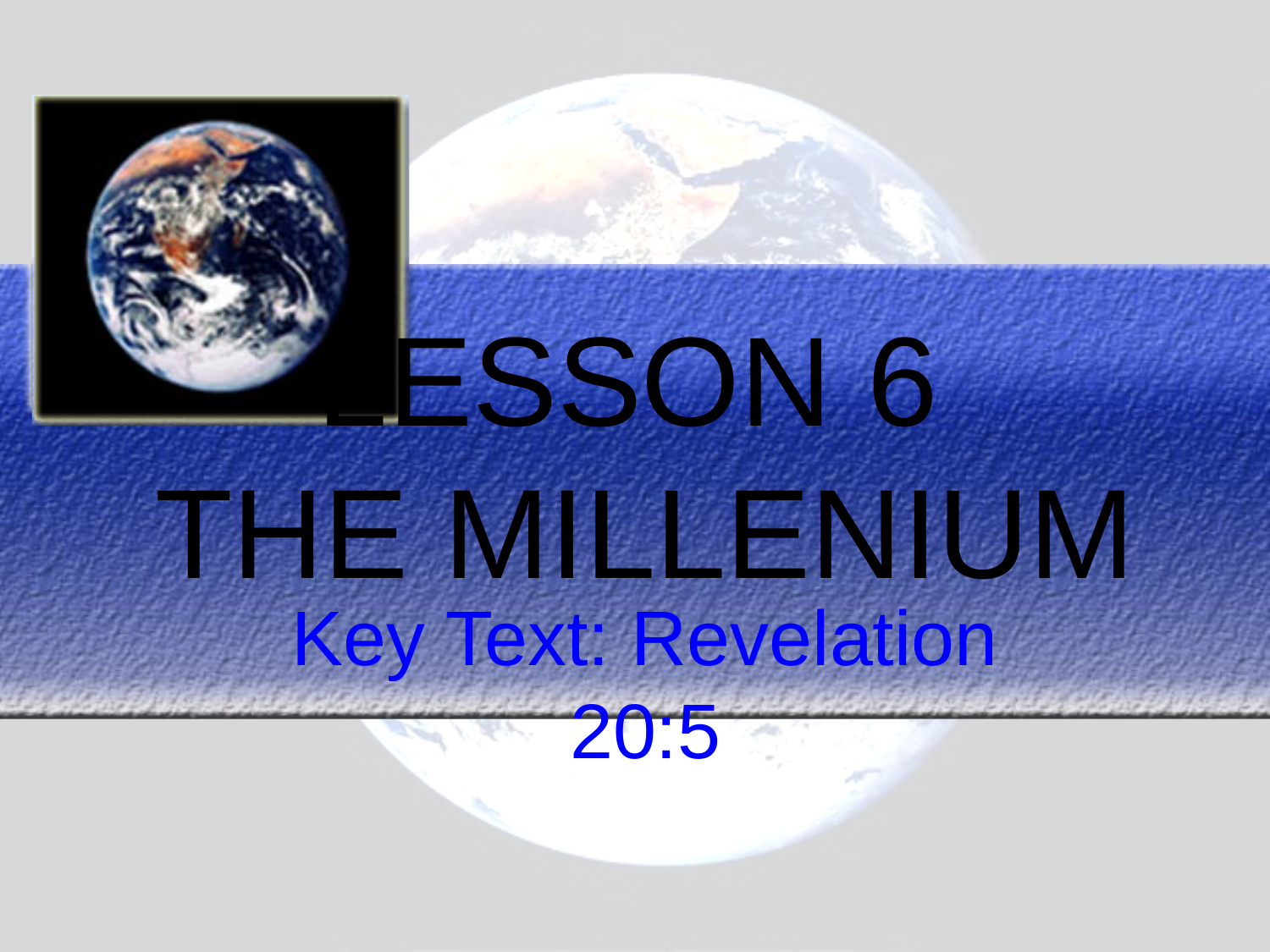

# LESSON 6 THE MILLENIUM
Key Text: Revelation 20:5